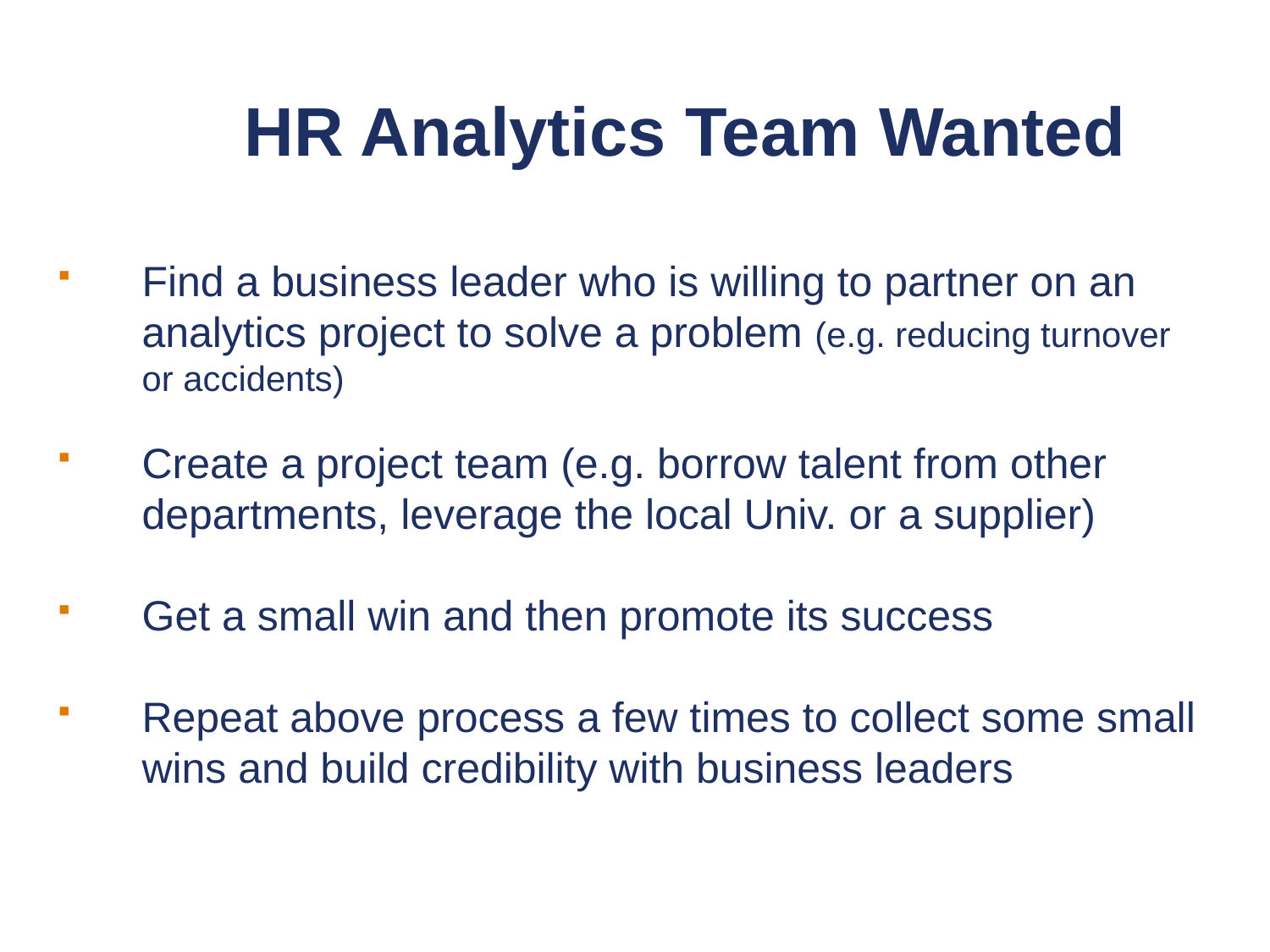

HR Analytics Team Wanted
Find a business leader who is willing to partner on an analytics project to solve a problem (e.g. reducing turnover or accidents)

Create a project team (e.g. borrow talent from other departments, leverage the local Univ. or a supplier)

Get a small win and then promote its success

Repeat above process a few times to collect some small wins and build credibility with business leaders